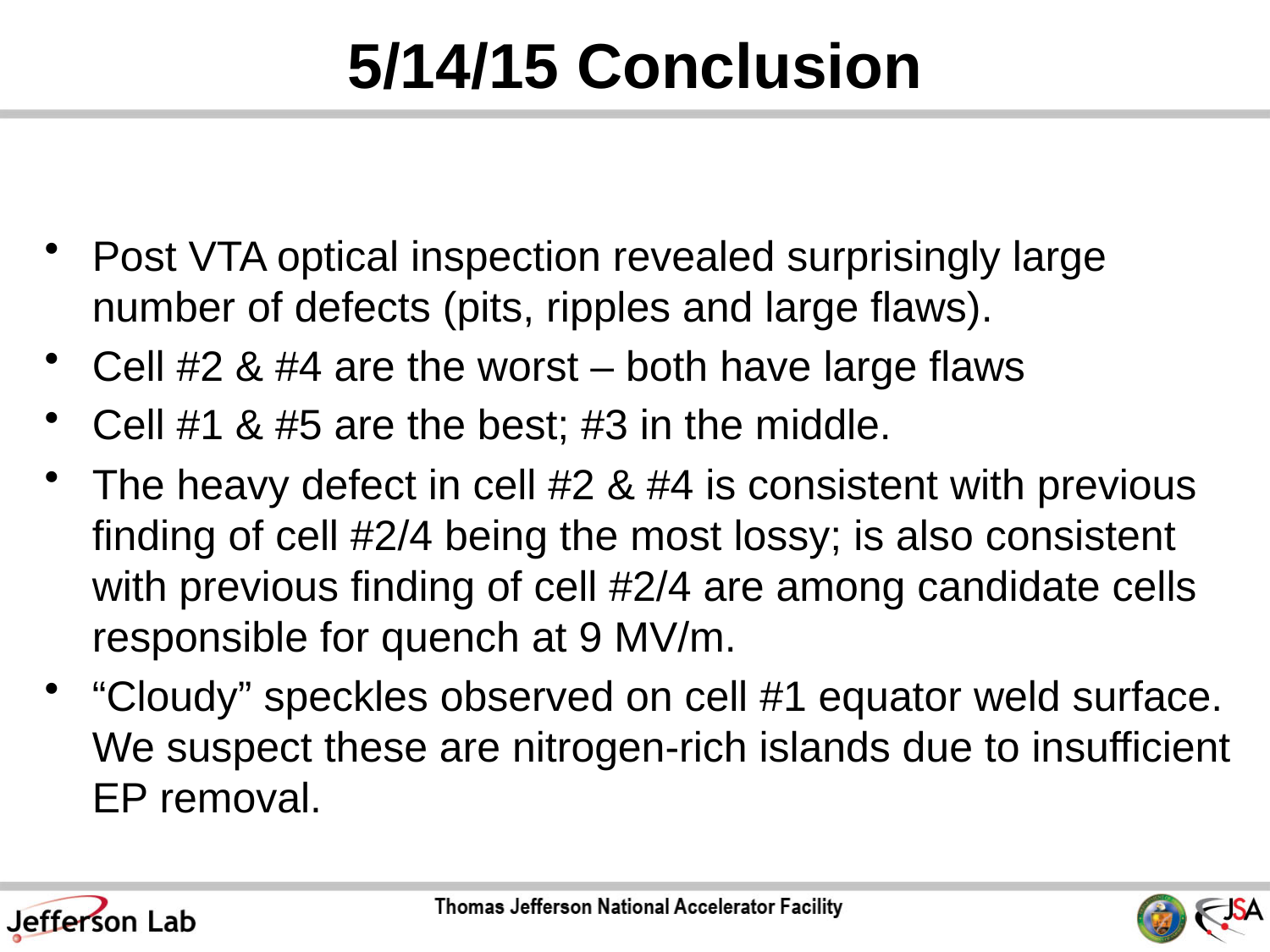

# 5/14/15 Conclusion
Post VTA optical inspection revealed surprisingly large number of defects (pits, ripples and large flaws).
Cell #2 & #4 are the worst – both have large flaws
Cell #1 & #5 are the best; #3 in the middle.
The heavy defect in cell #2 & #4 is consistent with previous finding of cell #2/4 being the most lossy; is also consistent with previous finding of cell #2/4 are among candidate cells responsible for quench at 9 MV/m.
“Cloudy” speckles observed on cell #1 equator weld surface. We suspect these are nitrogen-rich islands due to insufficient EP removal.